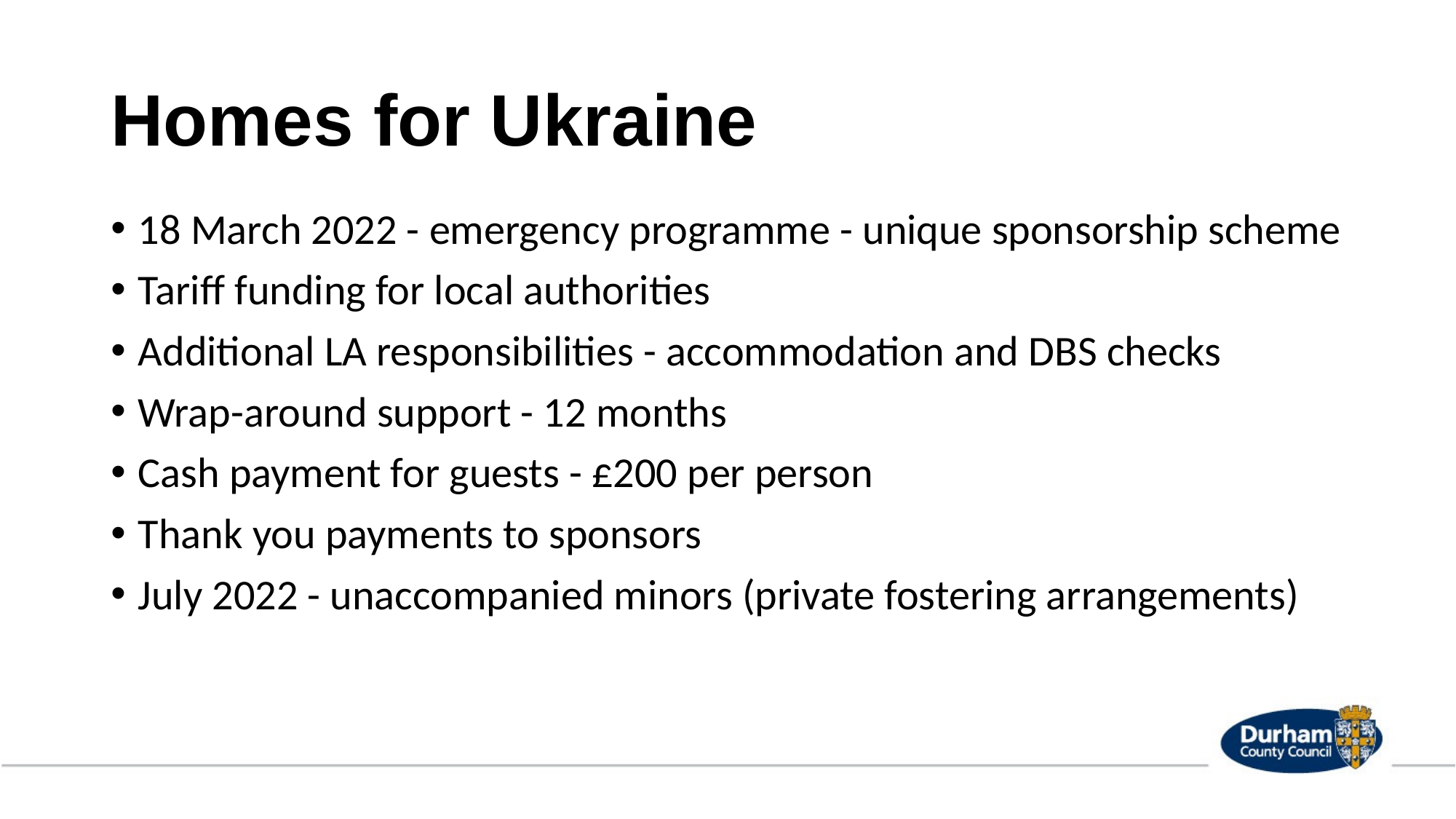

# Homes for Ukraine
18 March 2022 - emergency programme - unique sponsorship scheme
Tariff funding for local authorities
Additional LA responsibilities - accommodation and DBS checks
Wrap-around support - 12 months
Cash payment for guests - £200 per person
Thank you payments to sponsors
July 2022 - unaccompanied minors (private fostering arrangements)